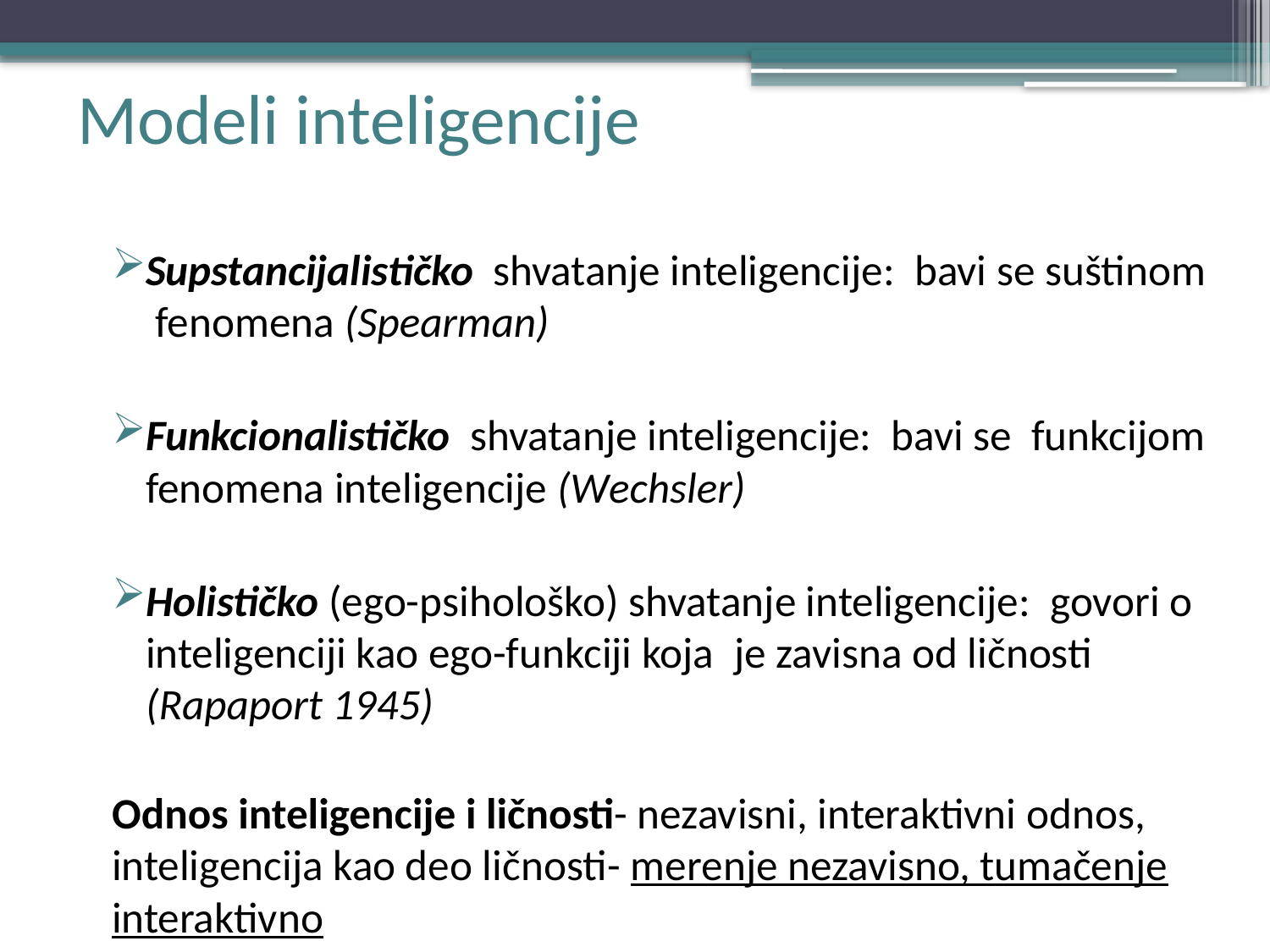

# Modeli inteligencije
Supstancijalističko  shvatanje inteligencije:  bavi se suštinom  fenomena (Spearman)

Funkcionalističko  shvatanje inteligencije:  bavi se  funkcijom fenomena inteligencije (Wechsler)

Holističko (ego-psihološko) shvatanje inteligencije:  govori o inteligenciji kao ego-funkciji koja  je zavisna od ličnosti  (Rapaport 1945)
Odnos inteligencije i ličnosti- nezavisni, interaktivni odnos, inteligencija kao deo ličnosti- merenje nezavisno, tumačenje interaktivno